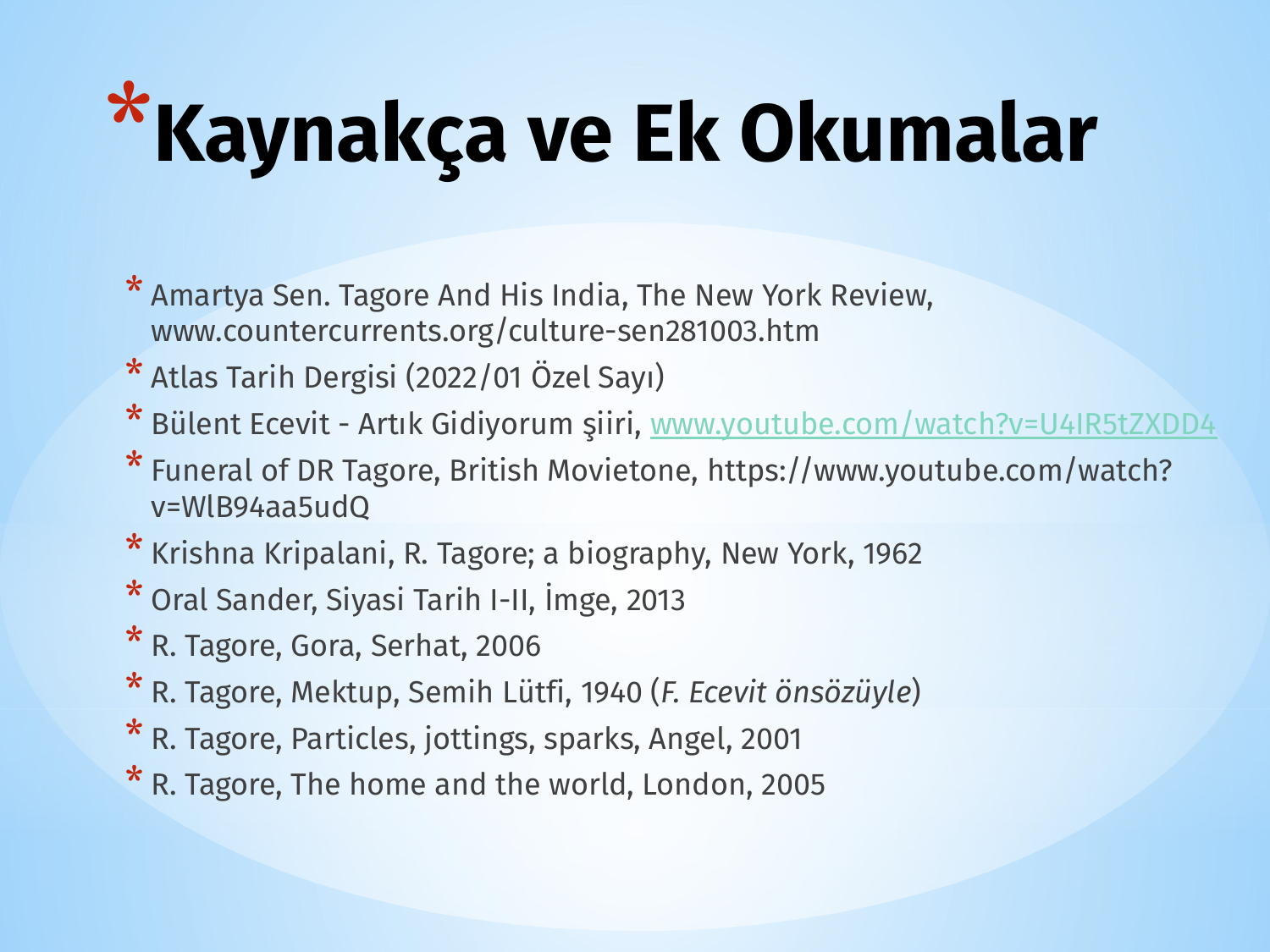

# Kaynakça ve Ek Okumalar
Amartya Sen. Tagore And His India, The New York Review, www.countercurrents.org/culture-sen281003.htm
Atlas Tarih Dergisi (2022/01 Özel Sayı)
Bülent Ecevit - Artık Gidiyorum şiiri, www.youtube.com/watch?v=U4IR5tZXDD4
Funeral of DR Tagore, British Movietone, https://www.youtube.com/watch?v=WlB94aa5udQ
Krishna Kripalani, R. Tagore; a biography, New York, 1962
Oral Sander, Siyasi Tarih I-II, İmge, 2013
R. Tagore, Gora, Serhat, 2006
R. Tagore, Mektup, Semih Lütfi, 1940 (F. Ecevit önsözüyle)
R. Tagore, Particles, jottings, sparks, Angel, 2001
R. Tagore, The home and the world, London, 2005